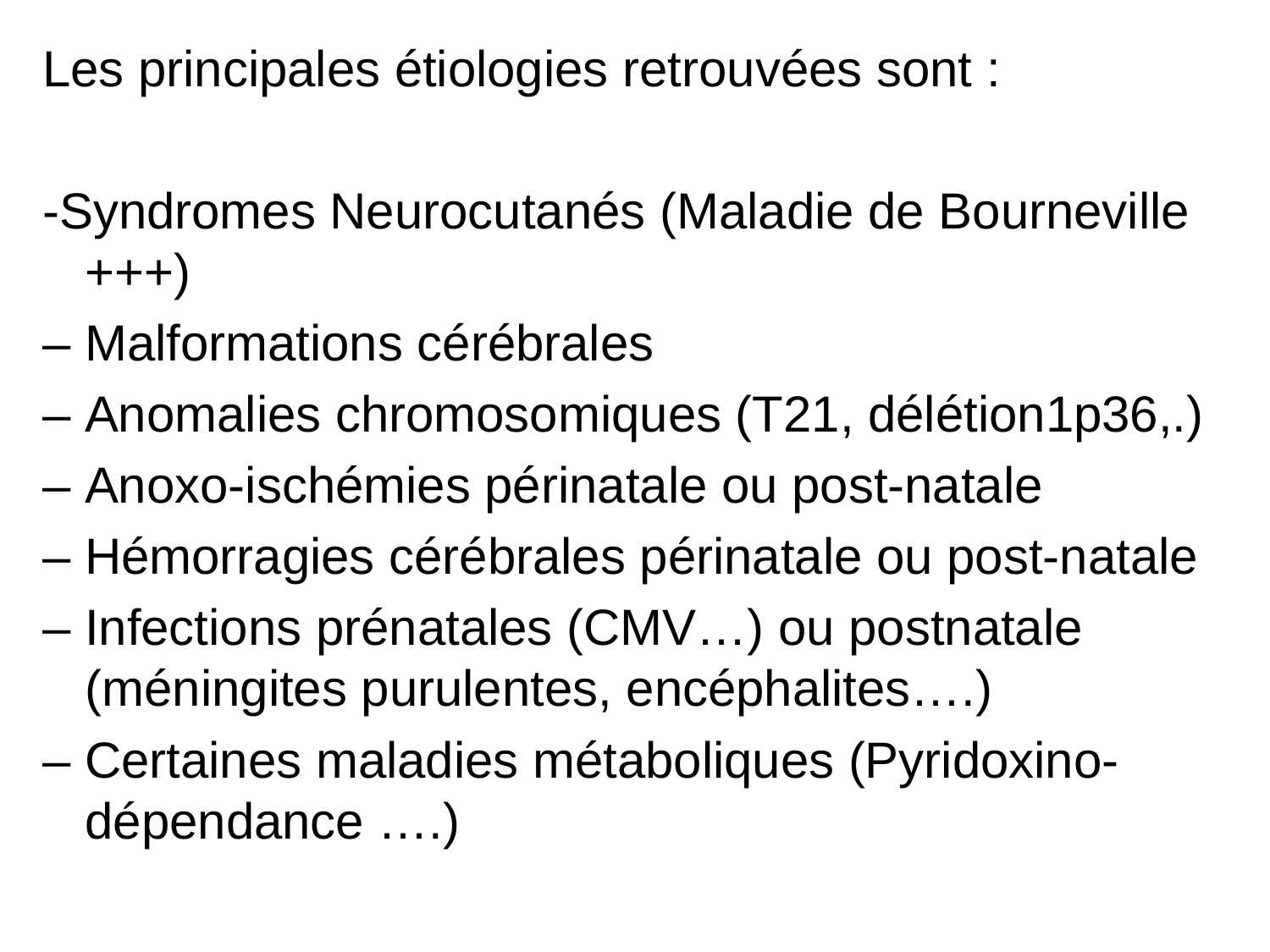

Les principales étiologies retrouvées sont :

-Syndromes Neurocutanés (Maladie de Bourneville +++)
– Malformations cérébrales
– Anomalies chromosomiques (T21, délétion1p36,.)
– Anoxo-ischémies périnatale ou post-natale
– Hémorragies cérébrales périnatale ou post-natale
– Infections prénatales (CMV…) ou postnatale (méningites purulentes, encéphalites….)
– Certaines maladies métaboliques (Pyridoxino-dépendance ….)